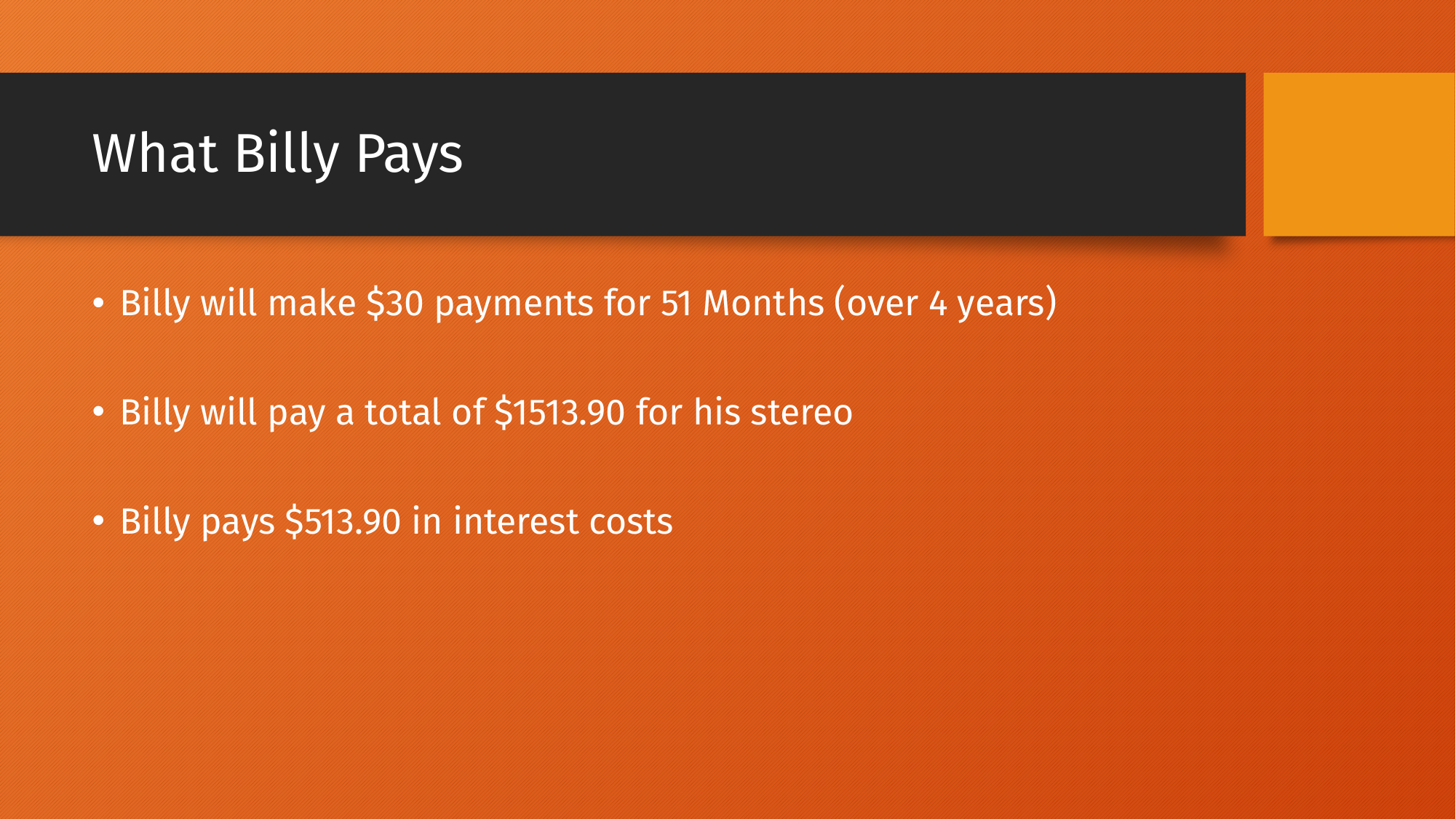

# What Billy Pays
Billy will make $30 payments for 51 Months (over 4 years)

Billy will pay a total of $1513.90 for his stereo

Billy pays $513.90 in interest costs